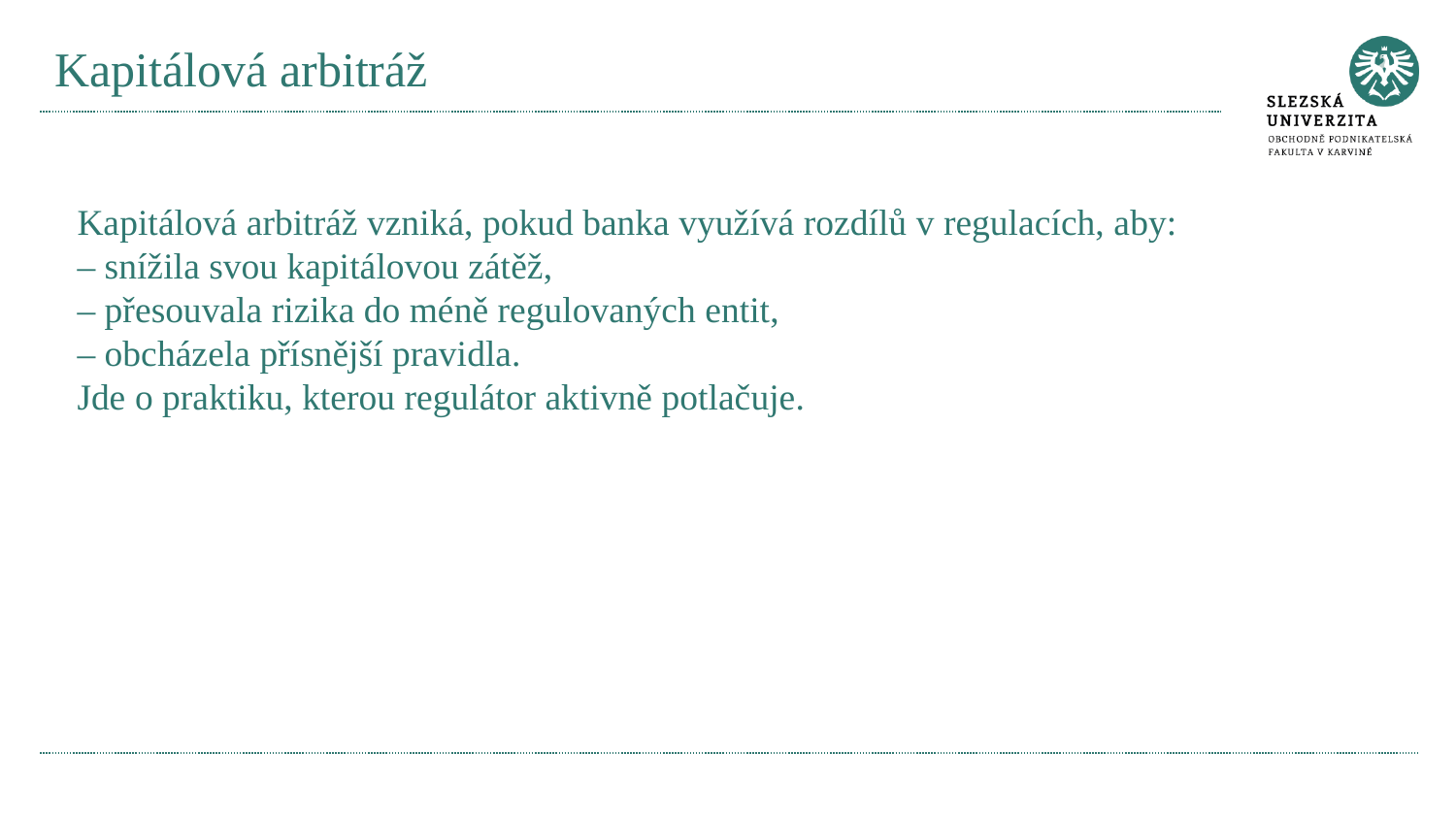

# Kapitálová arbitráž
Kapitálová arbitráž vzniká, pokud banka využívá rozdílů v regulacích, aby:
– snížila svou kapitálovou zátěž,
– přesouvala rizika do méně regulovaných entit,
– obcházela přísnější pravidla.
Jde o praktiku, kterou regulátor aktivně potlačuje.